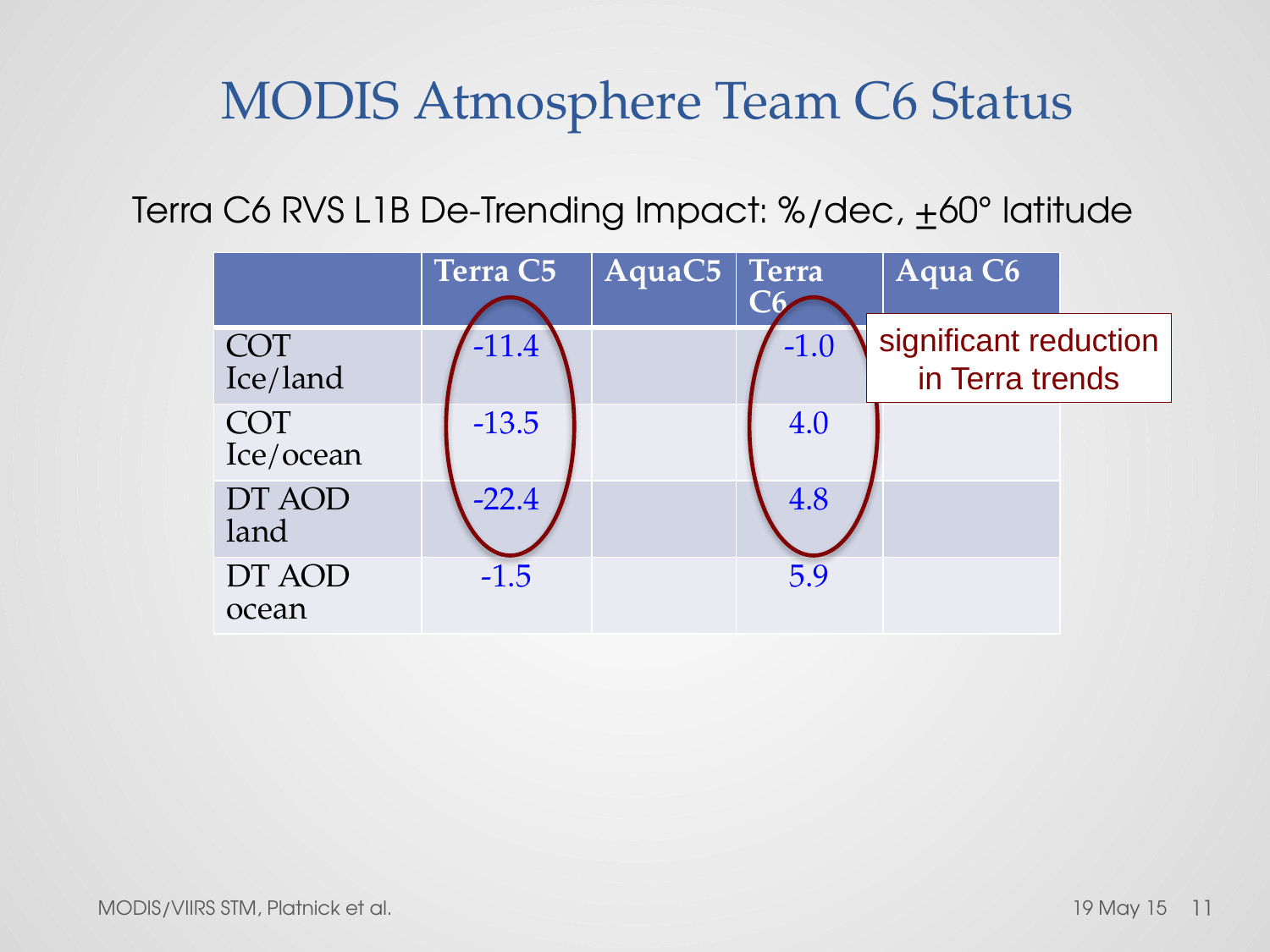

# MODIS Atmosphere Team C6 Status
Terra C6 RVS L1B De-Trending Impact: %/dec, ±60° latitude

|  | Terra C5 | AquaC5 | Terra C6 | Aqua C6 |
| --- | --- | --- | --- | --- |
| COT Ice/land | -11.4 |  | -1.0 |  |
| COT Ice/ocean | -13.5 |  | 4.0 |  |
| DT AOD land | -22.4 |  | 4.8 |  |
| DT AOD ocean | -1.5 |  | 5.9 |  |

significant reduction
in Terra trends
MODIS/VIIRS STM, Platnick et al.
19 May 15
11